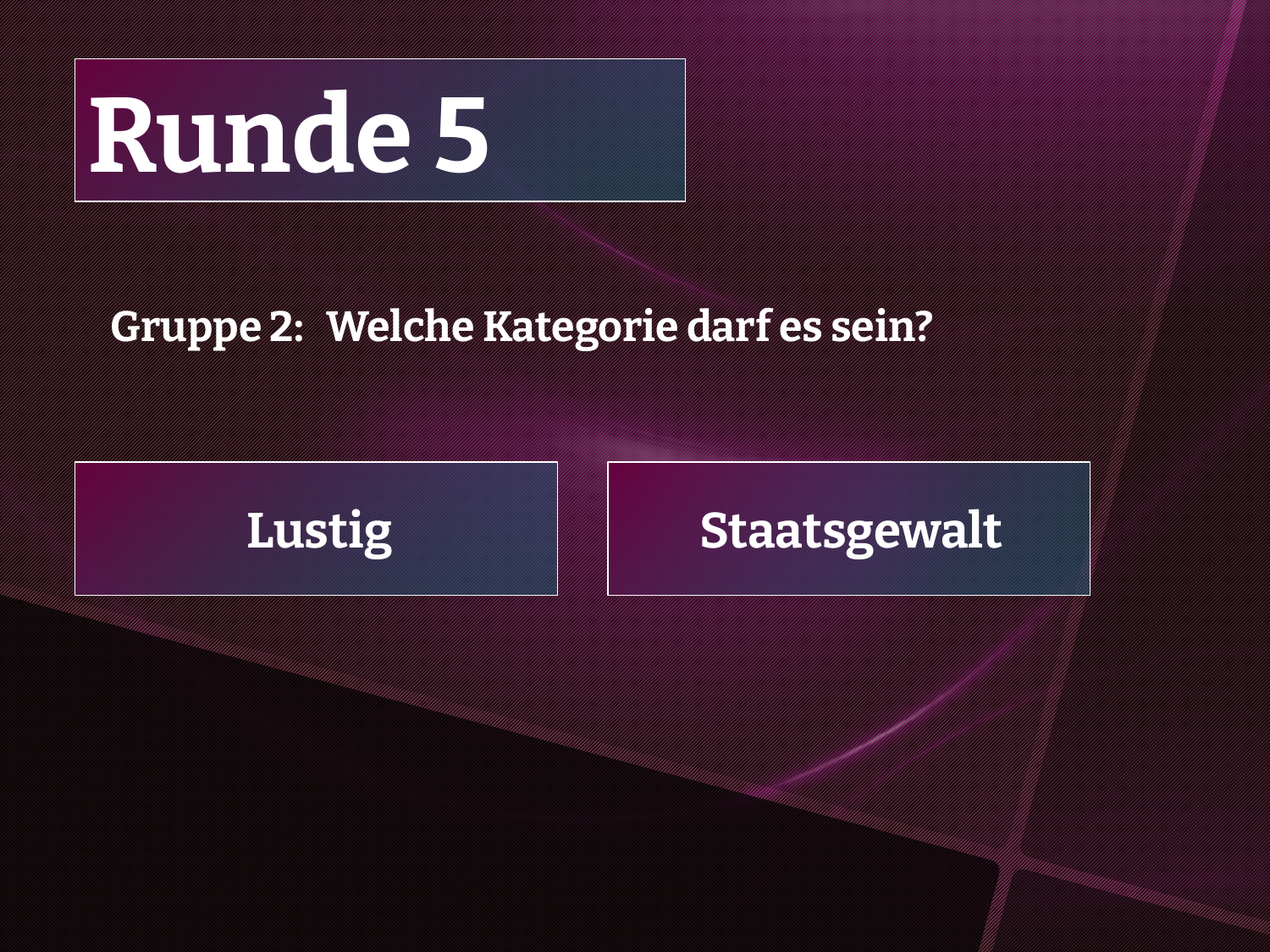

Runde 5
Gruppe 2:   Welche Kategorie darf es sein?

Lustig
Staatsgewalt